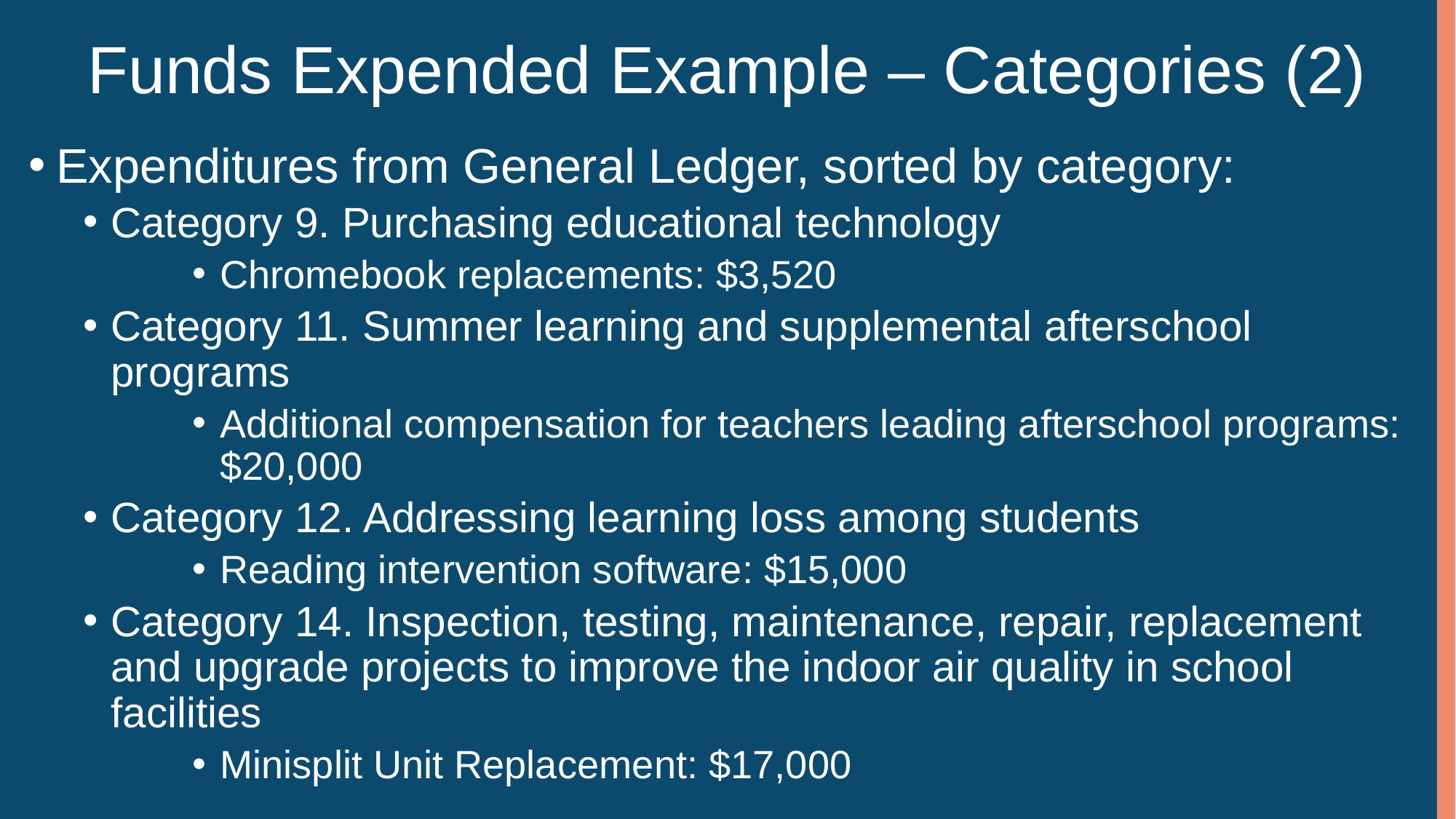

# Funds Expended Example – Categories (2)
Expenditures from General Ledger, sorted by category:
Category 9. Purchasing educational technology
Chromebook replacements: $3,520
Category 11. Summer learning and supplemental afterschool programs
Additional compensation for teachers leading afterschool programs: $20,000
Category 12. Addressing learning loss among students
Reading intervention software: $15,000
Category 14. Inspection, testing, maintenance, repair, replacement and upgrade projects to improve the indoor air quality in school facilities
Minisplit Unit Replacement: $17,000